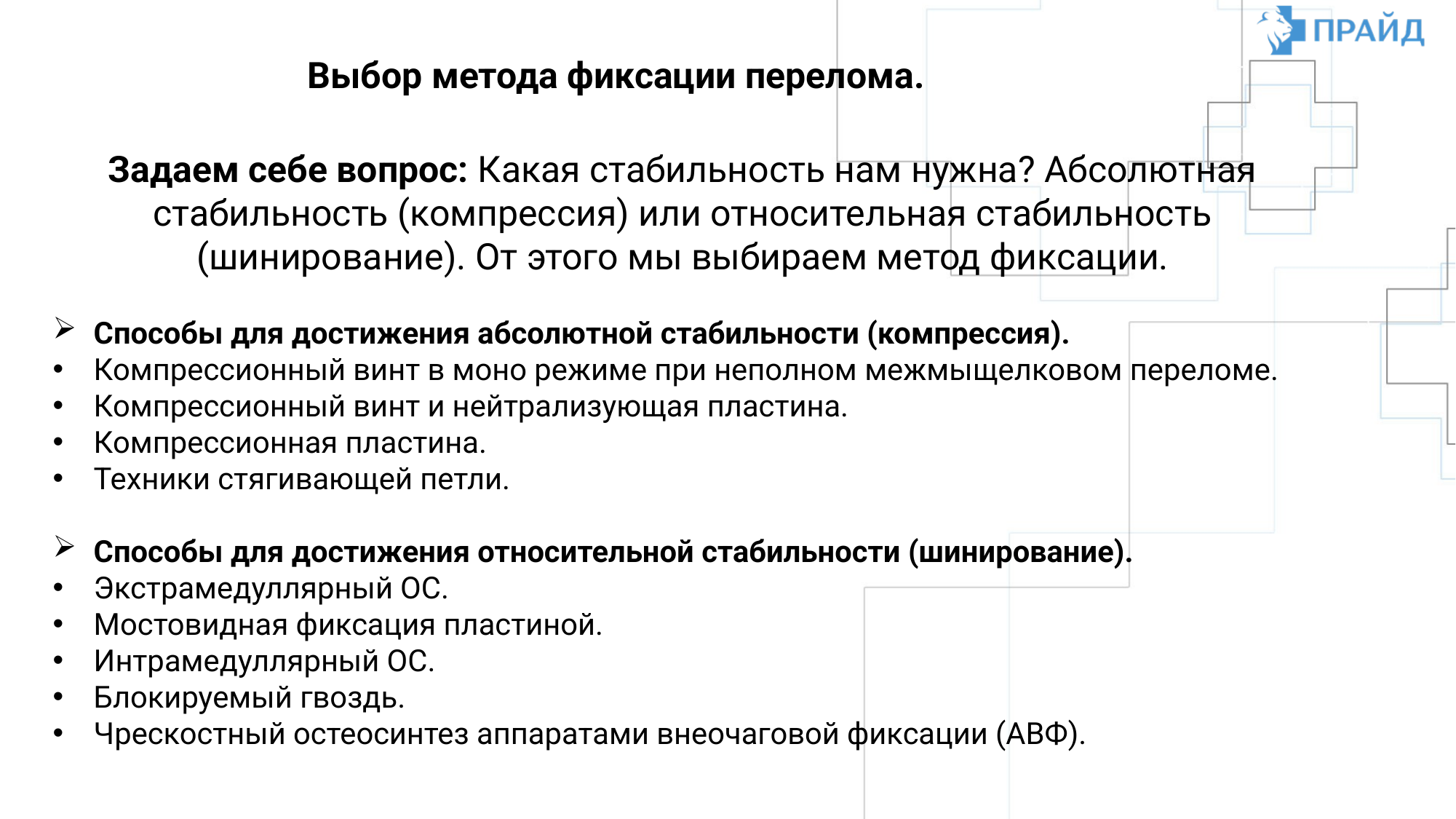

Выбор метода фиксации перелома.
Задаем себе вопрос: Какая стабильность нам нужна? Абсолютная стабильность (компрессия) или относительная стабильность (шинирование). От этого мы выбираем метод фиксации.

Способы для достижения абсолютной стабильности (компрессия).
Компрессионный винт в моно режиме при неполном межмыщелковом переломе.
Компрессионный винт и нейтрализующая пластина.
Компрессионная пластина.
Техники стягивающей петли.

Способы для достижения относительной стабильности (шинирование).
Экстрамедуллярный ОС.
Мостовидная фиксация пластиной.
Интрамедуллярный ОС.
Блокируемый гвоздь.
Чрескостный остеосинтез аппаратами внеочаговой фиксации (АВФ).